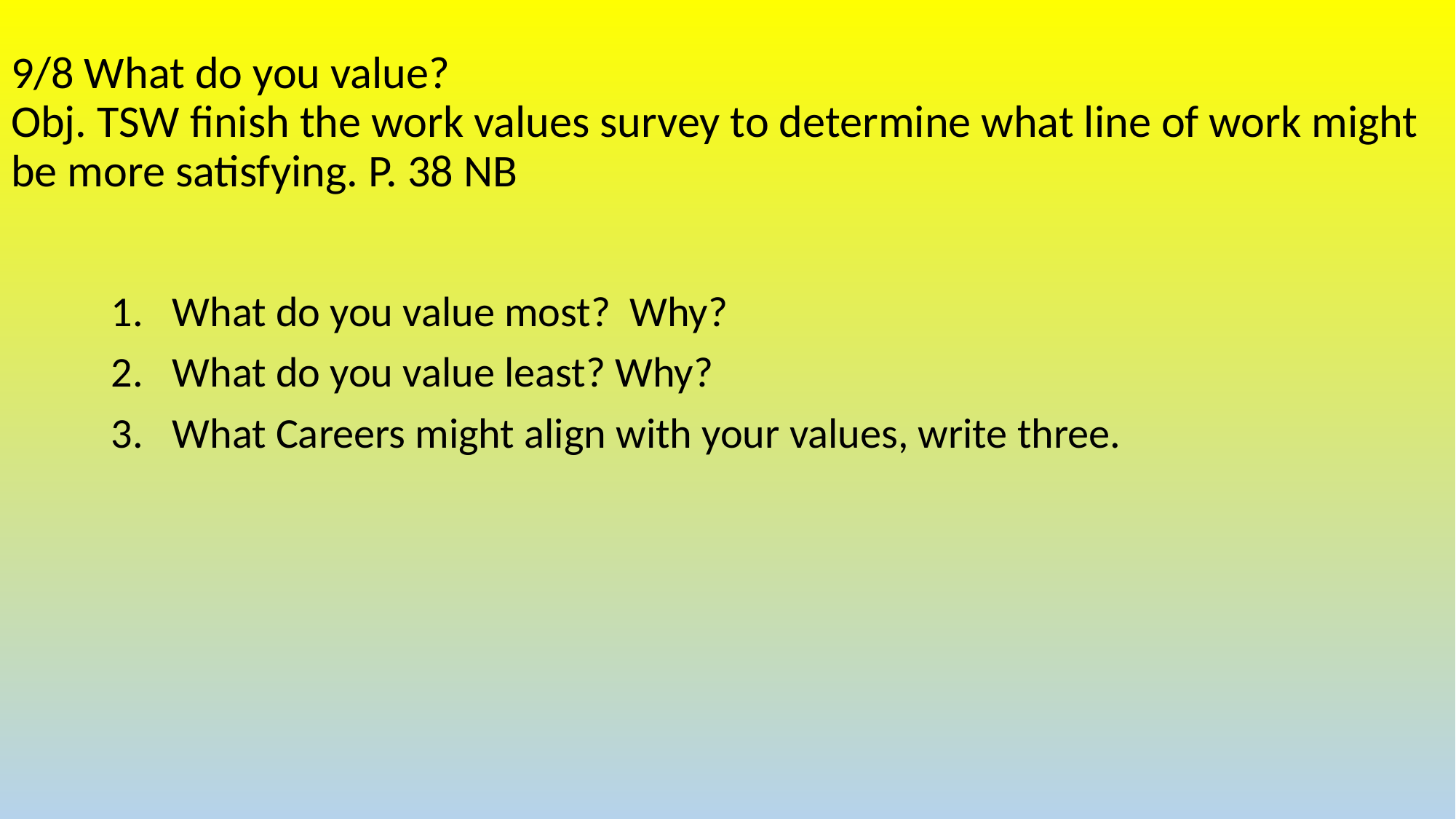

# 9/8 What do you value? Obj. TSW finish the work values survey to determine what line of work might be more satisfying. P. 38 NB

What do you value most?  Why?
What do you value least? Why?
What Careers might align with your values, write three.